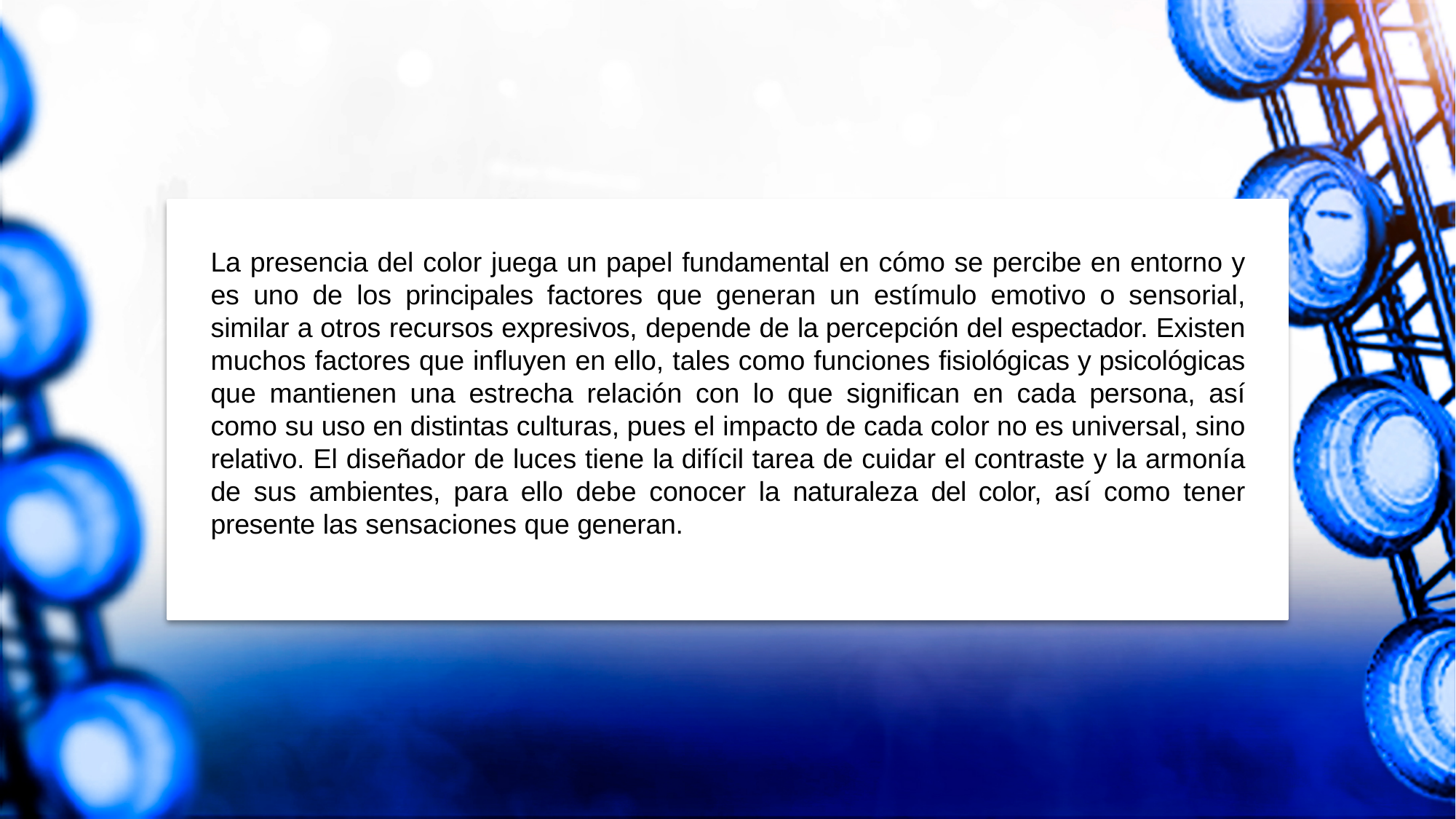

La presencia del color juega un papel fundamental en cómo se percibe en entorno y es uno de los principales factores que generan un estímulo emotivo o sensorial, similar a otros recursos expresivos, depende de la percepción del espectador. Existen muchos factores que influyen en ello, tales como funciones fisiológicas y psicológicas que mantienen una estrecha relación con lo que significan en cada persona, así como su uso en distintas culturas, pues el impacto de cada color no es universal, sino relativo. El diseñador de luces tiene la difícil tarea de cuidar el contraste y la armonía de sus ambientes, para ello debe conocer la naturaleza del color, así como tener presente las sensaciones que generan.